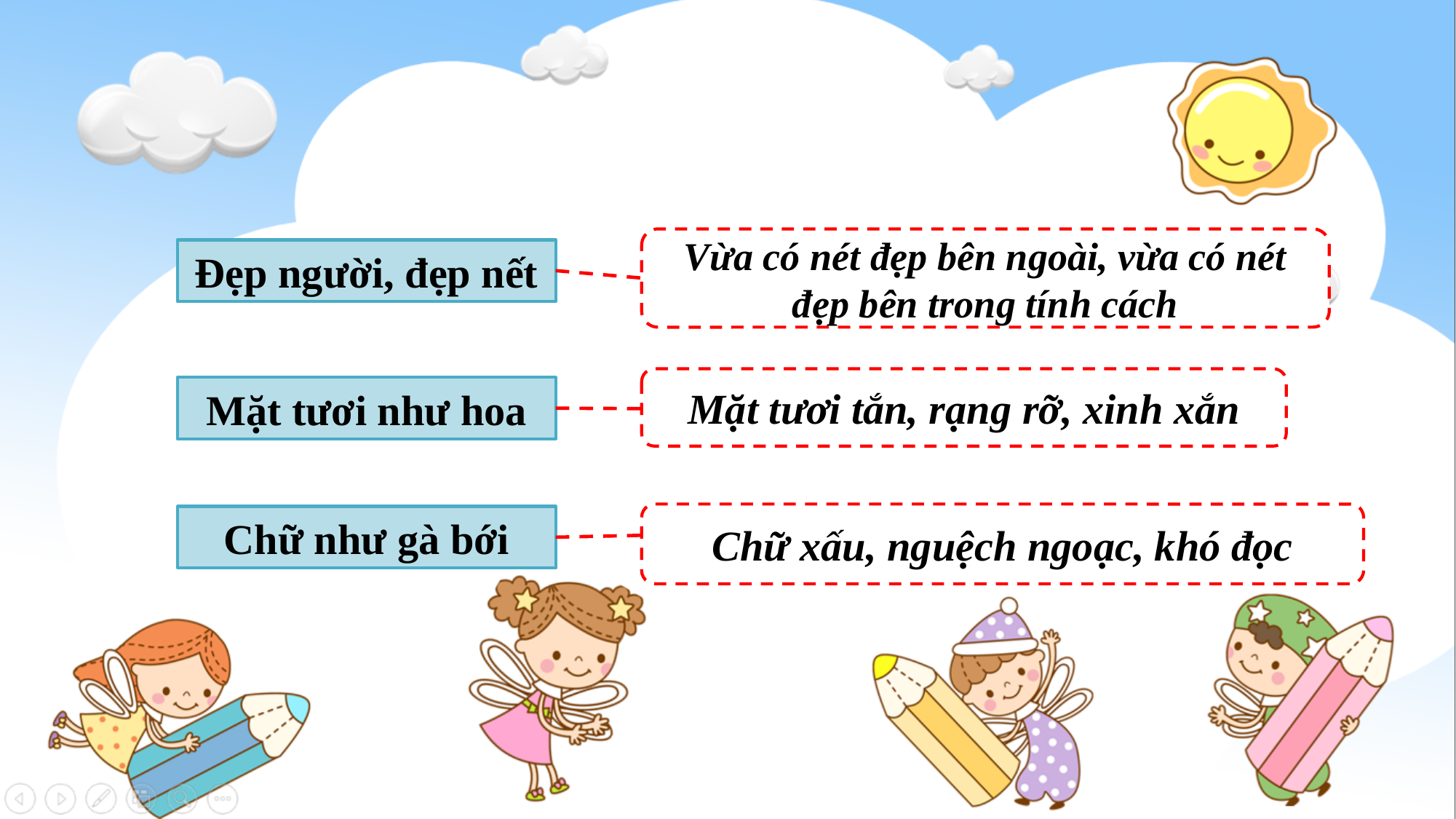

Vừa có nét đẹp bên ngoài, vừa có nét đẹp bên trong tính cách
Đẹp người, đẹp nết
Mặt tươi tắn, rạng rỡ, xinh xắn
Mặt tươi như hoa
Chữ xấu, nguệch ngoạc, khó đọc
Chữ như gà bới